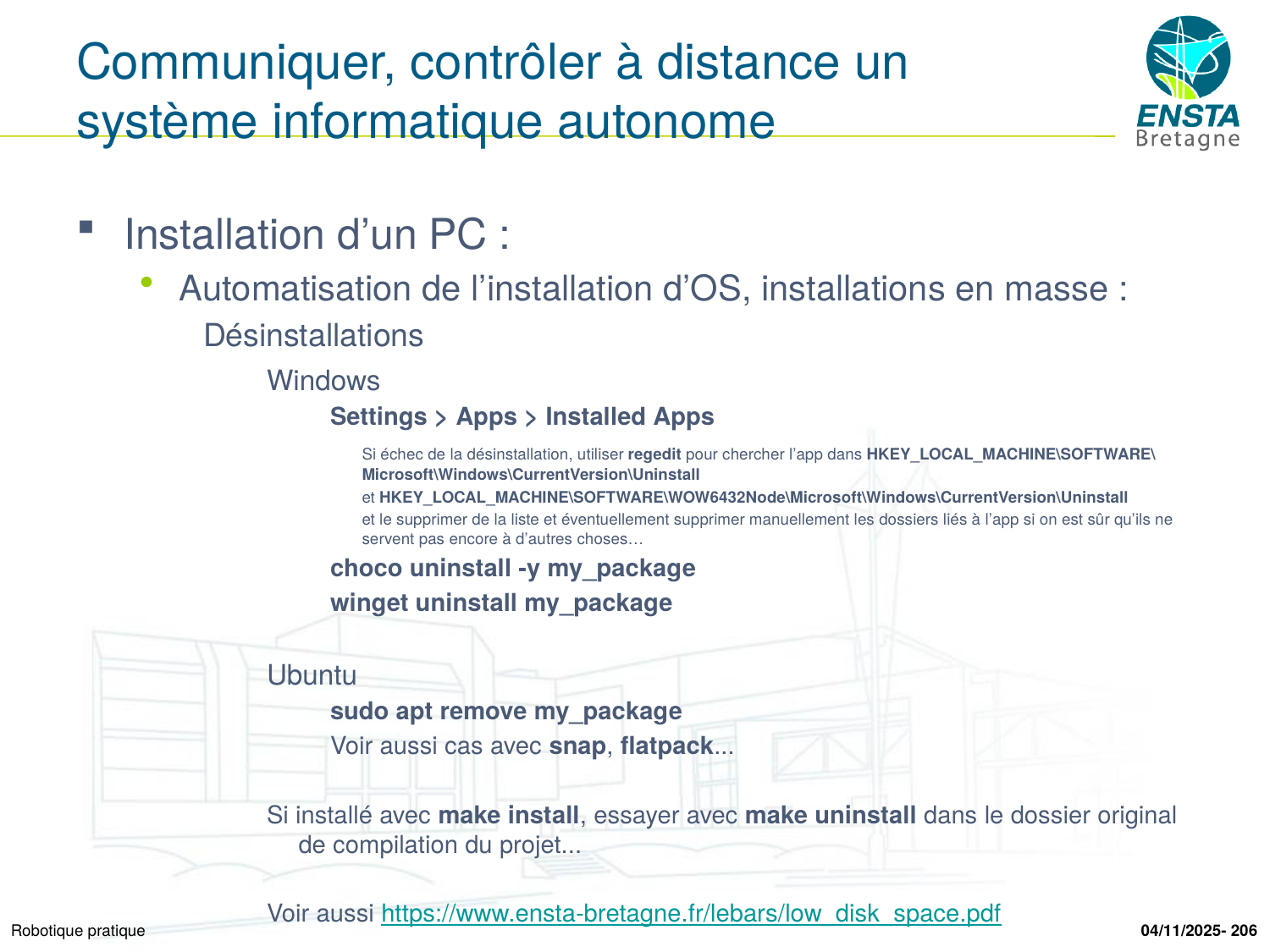

# Communiquer, contrôler à distance un système informatique autonome
Installation d’un PC :
Automatisation de l’installation d’OS, installations en masse :
Désinstallations
Windows
Settings > Apps > Installed Apps
	Si échec de la désinstallation, utiliser regedit pour chercher l’app dans HKEY_LOCAL_MACHINE\SOFTWARE\Microsoft\Windows\CurrentVersion\Uninstall
	et HKEY_LOCAL_MACHINE\SOFTWARE\WOW6432Node\Microsoft\Windows\CurrentVersion\Uninstall
	et le supprimer de la liste et éventuellement supprimer manuellement les dossiers liés à l’app si on est sûr qu’ils ne servent pas encore à d’autres choses…
choco uninstall -y my_package
winget uninstall my_package

Ubuntu
sudo apt remove my_package
Voir aussi cas avec snap, flatpack...

Si installé avec make install, essayer avec make uninstall dans le dossier original de compilation du projet...

Voir aussi https://www.ensta-bretagne.fr/lebars/low_disk_space.pdf